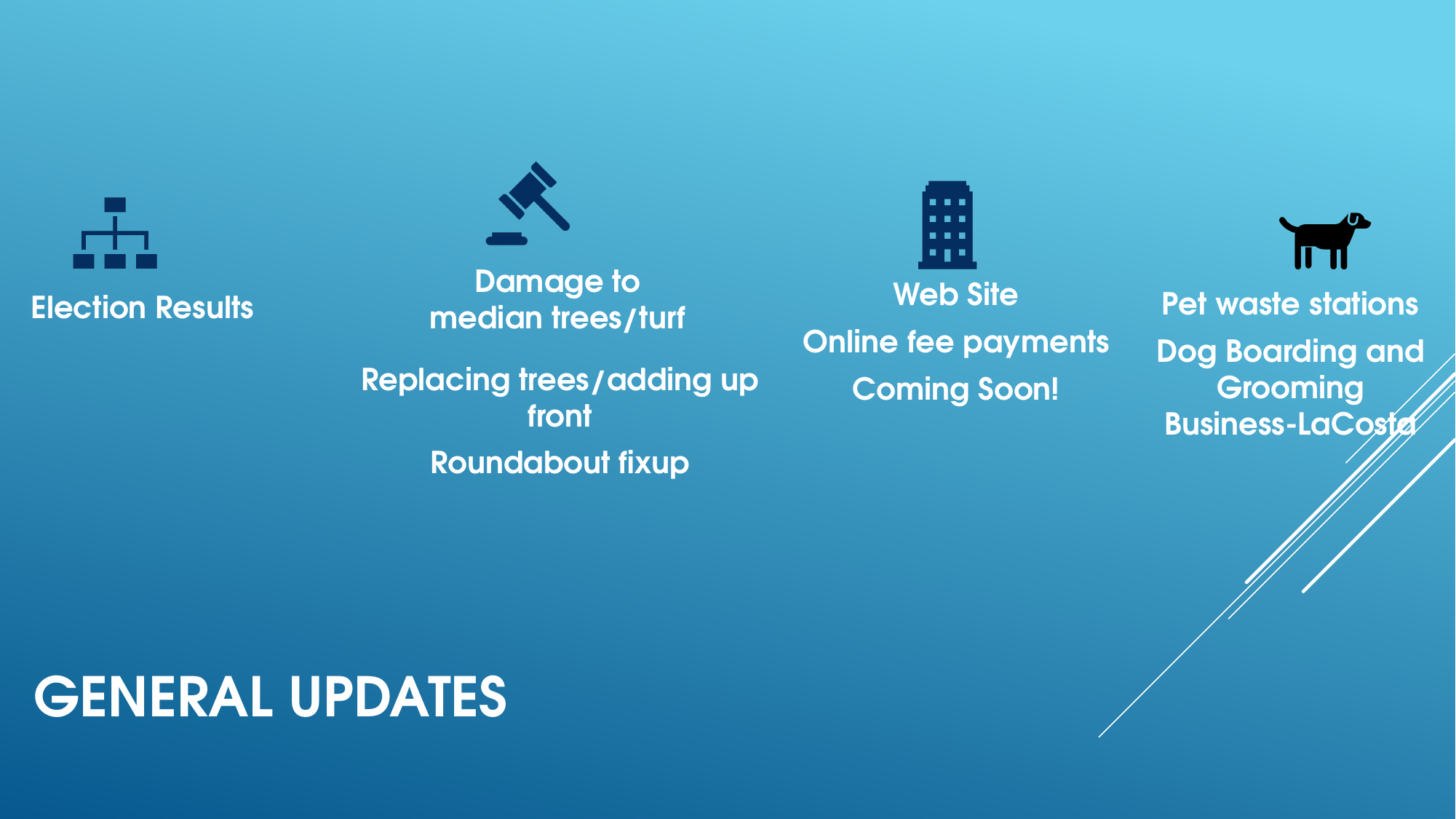

Election Results
Damage to median trees/turf
Replacing trees/adding up front
Roundabout fixup

Web Site
Online fee payments
Coming Soon!
Pet waste stations
Dog Boarding and Grooming Business-LaCosta
# General updates